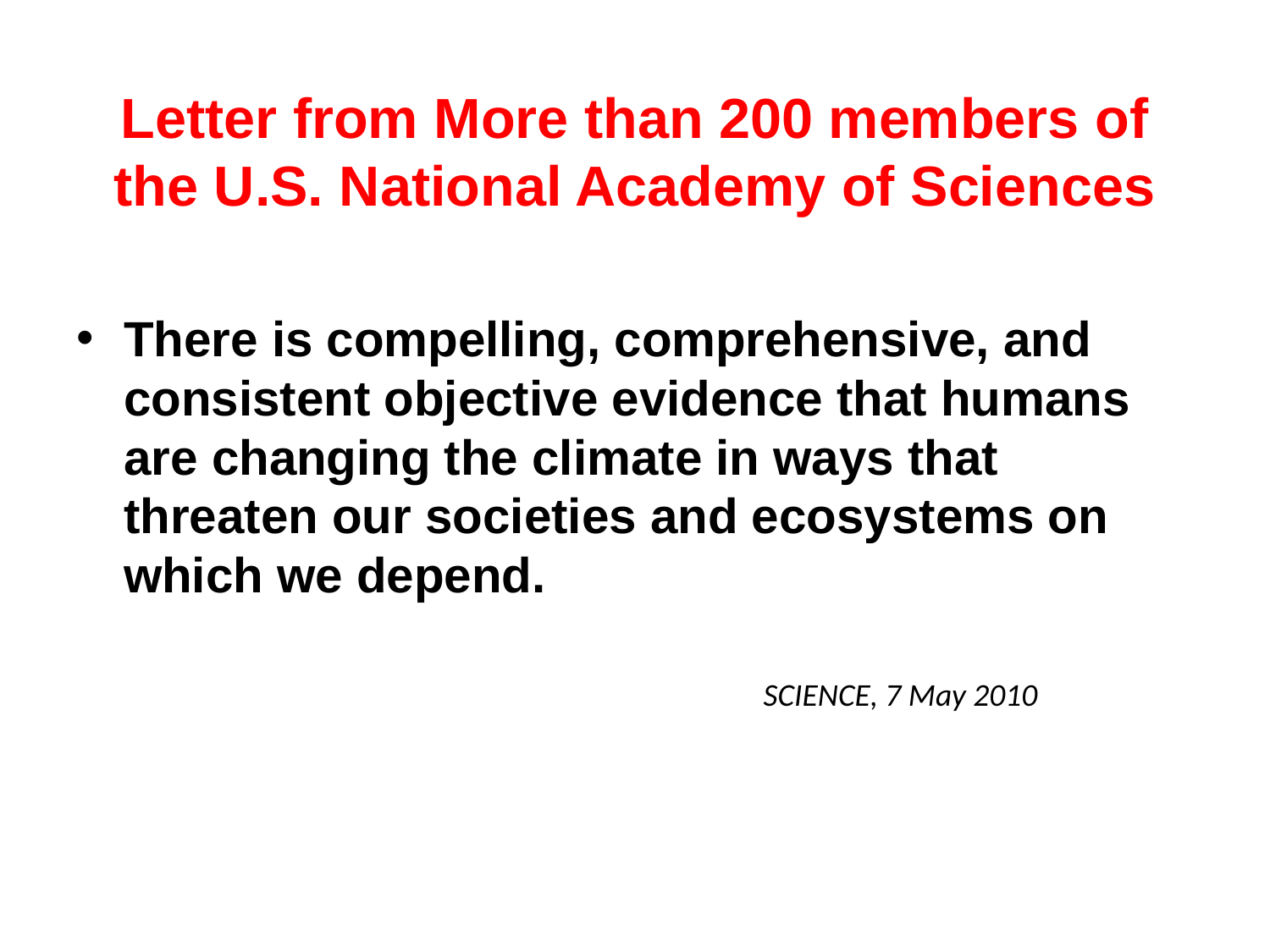

# Letter from More than 200 members of the U.S. National Academy of Sciences
There is compelling, comprehensive, and consistent objective evidence that humans are changing the climate in ways that threaten our societies and ecosystems on which we depend.
SCIENCE, 7 May 2010